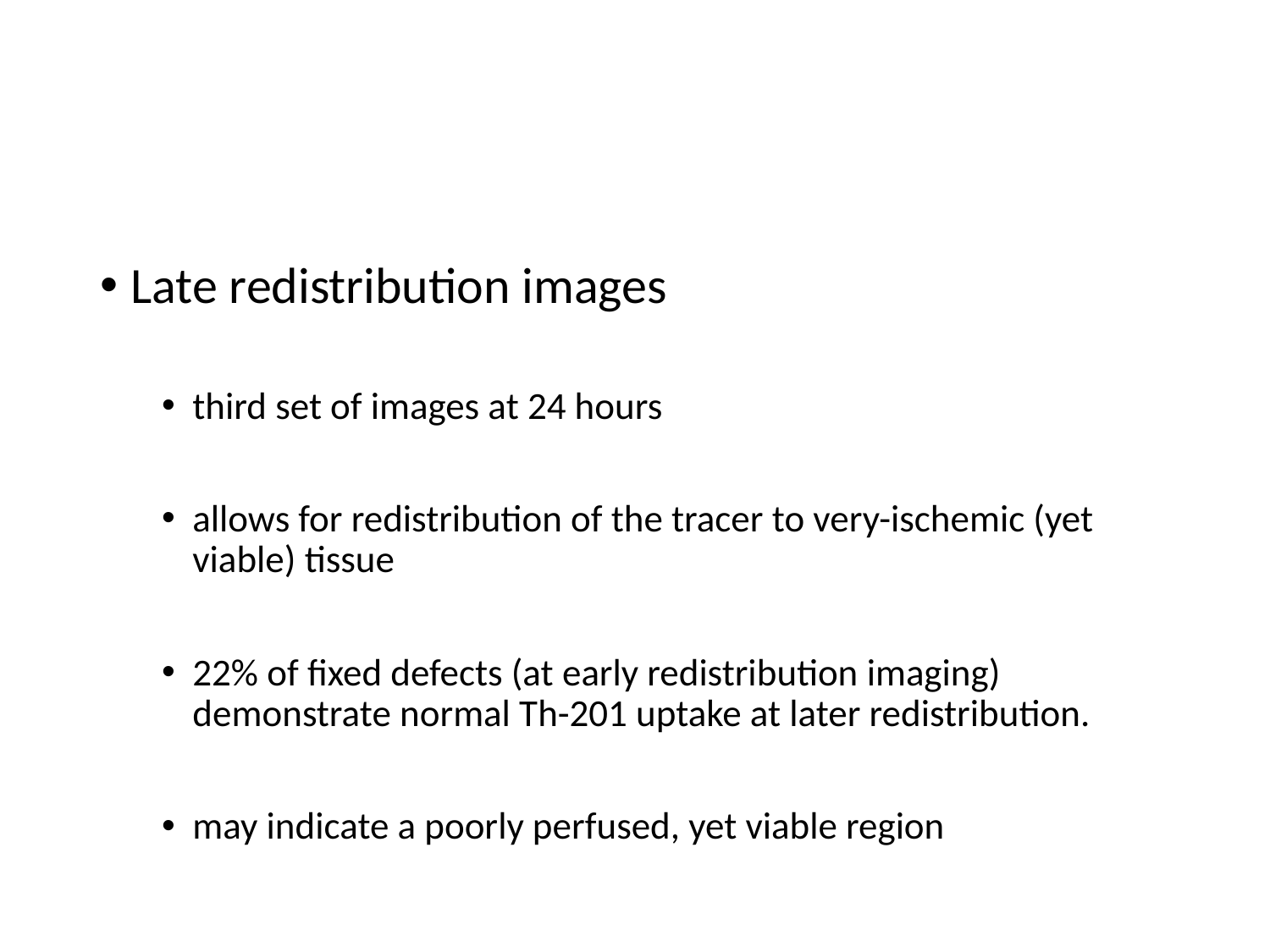

#
Late redistribution images

third set of images at 24 hours

allows for redistribution of the tracer to very-ischemic (yet viable) tissue

22% of fixed defects (at early redistribution imaging) demonstrate normal Th-201 uptake at later redistribution.

may indicate a poorly perfused, yet viable region